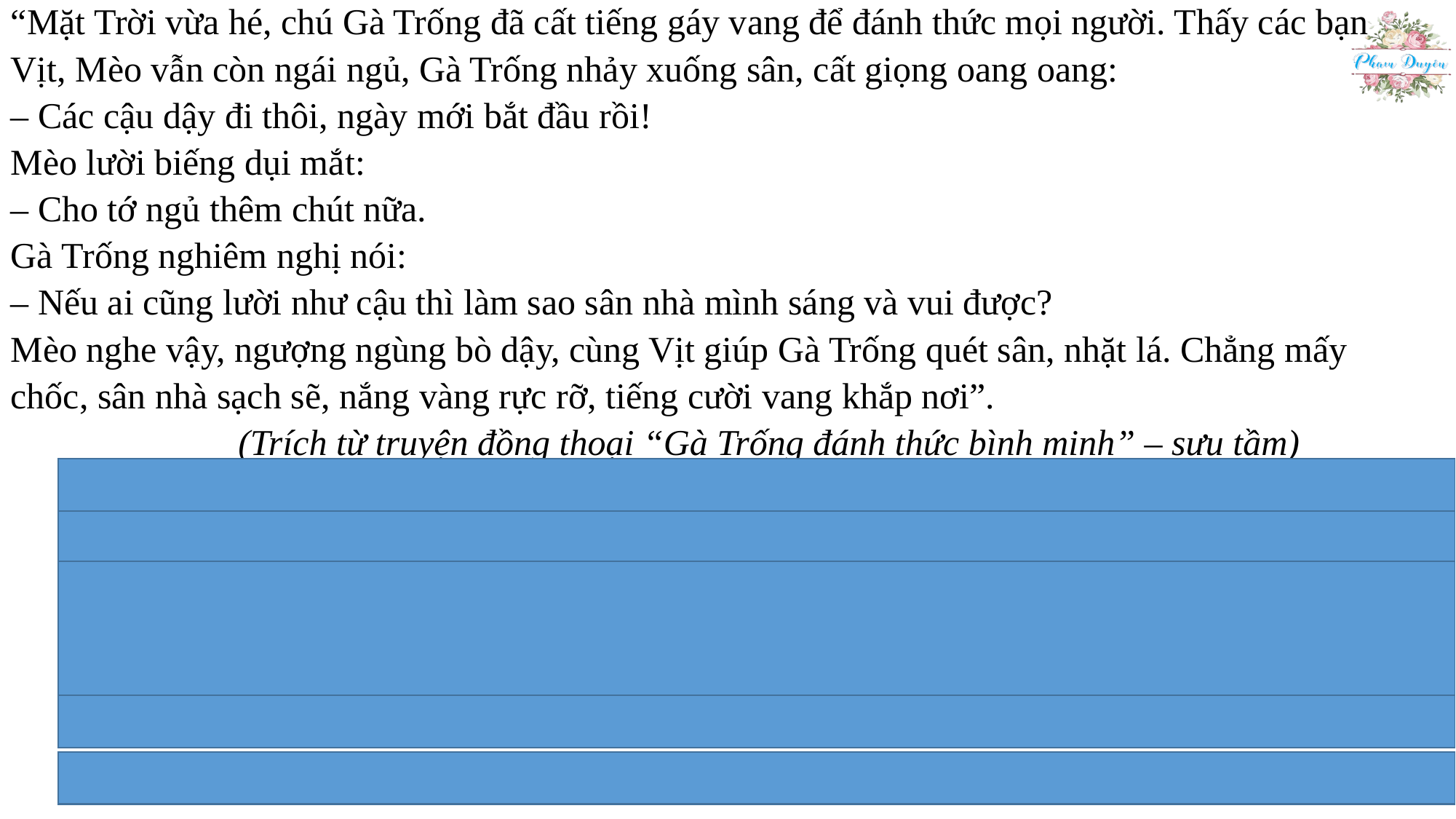

“Mặt Trời vừa hé, chú Gà Trống đã cất tiếng gáy vang để đánh thức mọi người. Thấy các bạn Vịt, Mèo vẫn còn ngái ngủ, Gà Trống nhảy xuống sân, cất giọng oang oang:
– Các cậu dậy đi thôi, ngày mới bắt đầu rồi!
Mèo lười biếng dụi mắt:
– Cho tớ ngủ thêm chút nữa.
Gà Trống nghiêm nghị nói:
– Nếu ai cũng lười như cậu thì làm sao sân nhà mình sáng và vui được?
Mèo nghe vậy, ngượng ngùng bò dậy, cùng Vịt giúp Gà Trống quét sân, nhặt lá. Chẳng mấy chốc, sân nhà sạch sẽ, nắng vàng rực rỡ, tiếng cười vang khắp nơi”.
                         (Trích từ truyện đồng thoại “Gà Trống đánh thức bình minh” – sưu tầm)
Câu 1 (0,5 điểm). Đoạn trích trên thuộc thể loại gì?
Câu 2 (0,5 điểm). Nhân vật chính trong đoạn trích là ai?
Câu 3 (1,0 điểm). Chỉ ra và nêu tác dụng của biện pháp nhân hóa trong câu:
“Gà Trống nghiêm nghị nói:
– Nếu ai cũng lười như cậu thì làm sao sân nhà mình sáng và vui được?”
Câu 4 (1,0 điểm). Nêu nội dung chính của đoạn trích.
Câu 5 (2,0 điểm). Từ câu chuyện trên, em rút ra bài học gì cho bản thân?